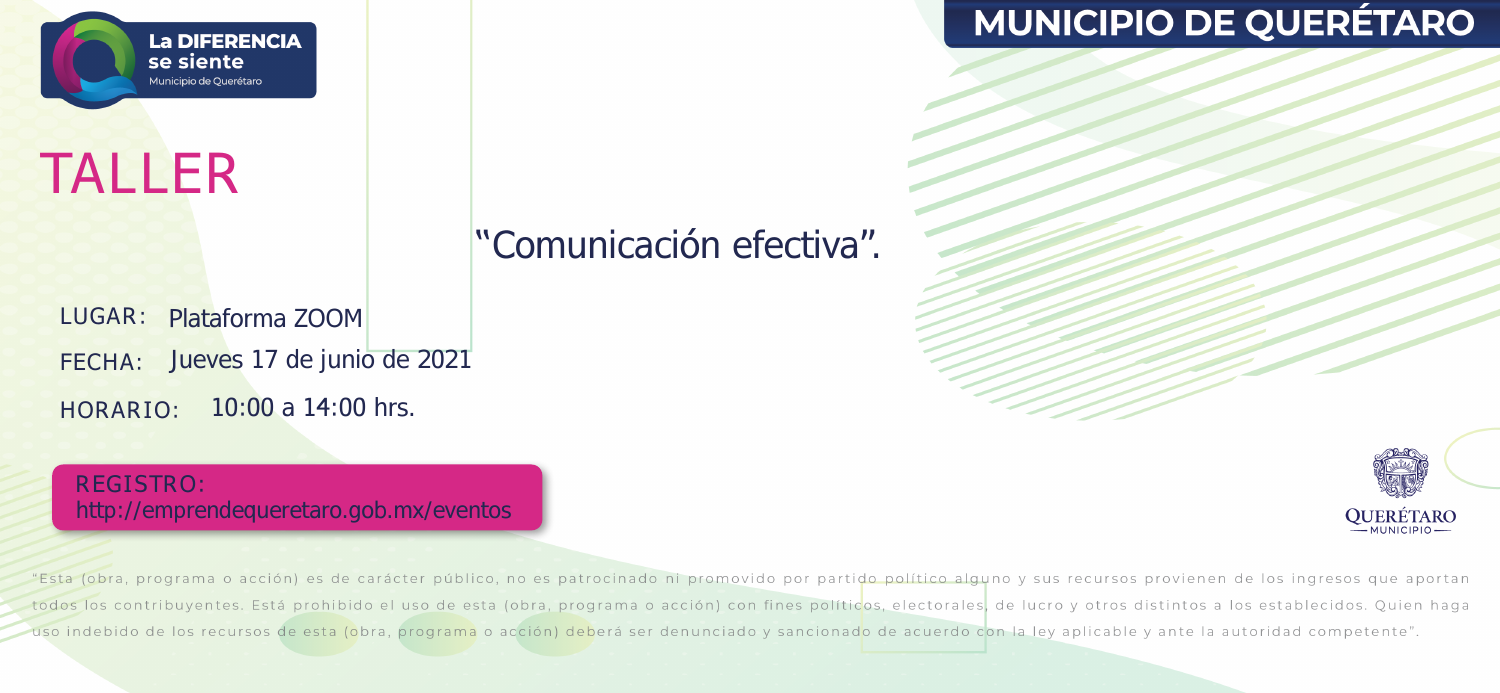

TALLER
“Comunicación efectiva”.
Plataforma ZOOM
LUGAR:
Jueves 17 de junio de 2021
FECHA:
10:00 a 14:00 hrs.
HORARIO:

REGISTRO:
http://emprendequeretaro.gob.mx/eventos